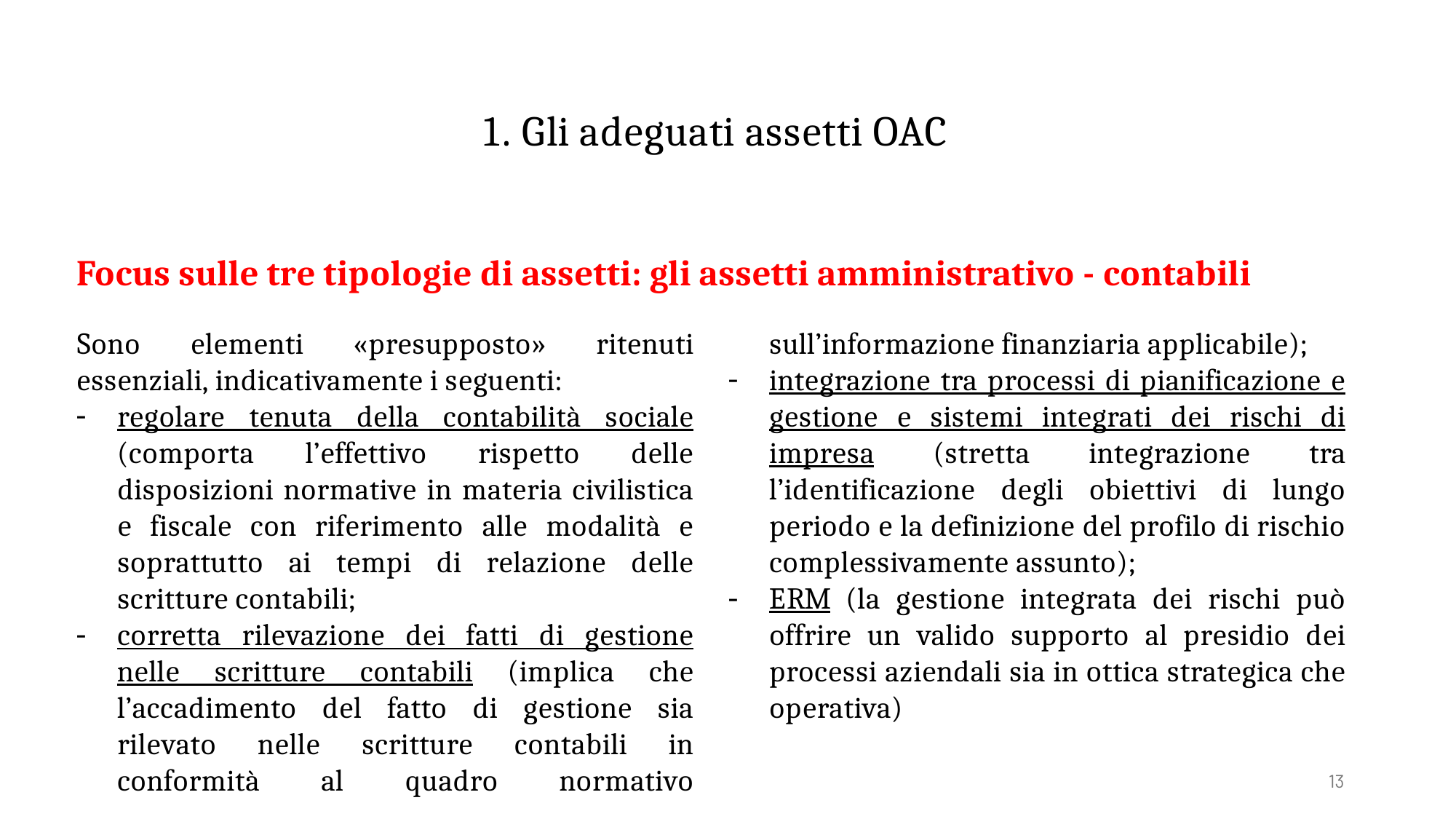

1. Gli adeguati assetti OAC
Focus sulle tre tipologie di assetti: gli assetti amministrativo - contabili
Sono elementi «presupposto» ritenuti essenziali, indicativamente i seguenti:
regolare tenuta della contabilità sociale (comporta l’effettivo rispetto delle disposizioni normative in materia civilistica e fiscale con riferimento alle modalità e soprattutto ai tempi di relazione delle scritture contabili;
corretta rilevazione dei fatti di gestione nelle scritture contabili (implica che l’accadimento del fatto di gestione sia rilevato nelle scritture contabili in conformità al quadro normativo sull’informazione finanziaria applicabile);
integrazione tra processi di pianificazione e gestione e sistemi integrati dei rischi di impresa (stretta integrazione tra l’identificazione degli obiettivi di lungo periodo e la definizione del profilo di rischio complessivamente assunto);
ERM (la gestione integrata dei rischi può offrire un valido supporto al presidio dei processi aziendali sia in ottica strategica che operativa)
13